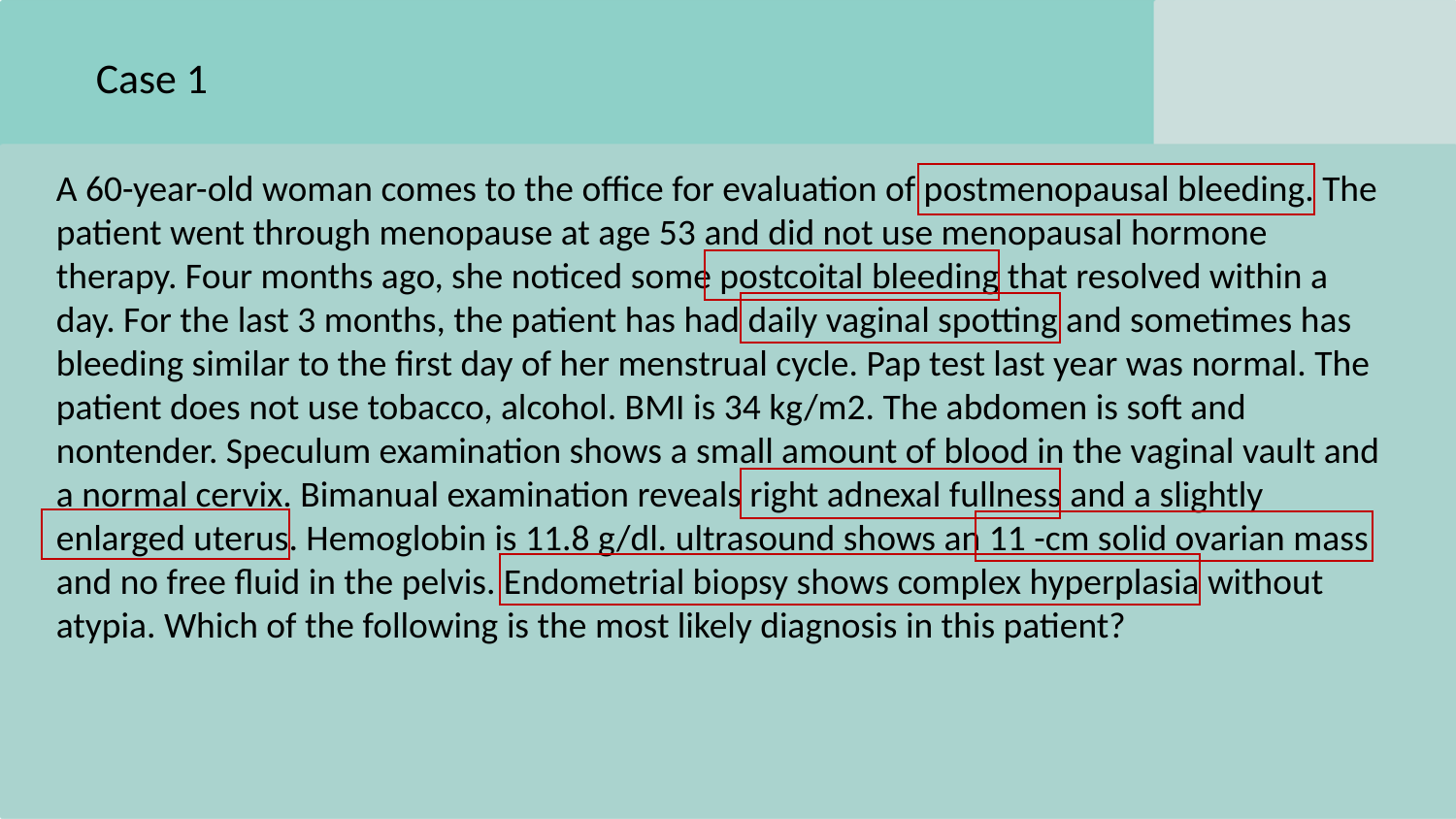

Case 1
A 60-year-old woman comes to the office for evaluation of postmenopausal bleeding. The patient went through menopause at age 53 and did not use menopausal hormone therapy. Four months ago, she noticed some postcoital bleeding that resolved within a day. For the last 3 months, the patient has had daily vaginal spotting and sometimes has bleeding similar to the first day of her menstrual cycle. Pap test last year was normal. The patient does not use tobacco, alcohol. BMI is 34 kg/m2. The abdomen is soft and nontender. Speculum examination shows a small amount of blood in the vaginal vault and a normal cervix. Bimanual examination reveals right adnexal fullness and a slightly enlarged uterus. Hemoglobin is 11.8 g/dl. ultrasound shows an 11 -cm solid ovarian mass and no free fluid in the pelvis. Endometrial biopsy shows complex hyperplasia without atypia. Which of the following is the most likely diagnosis in this patient?